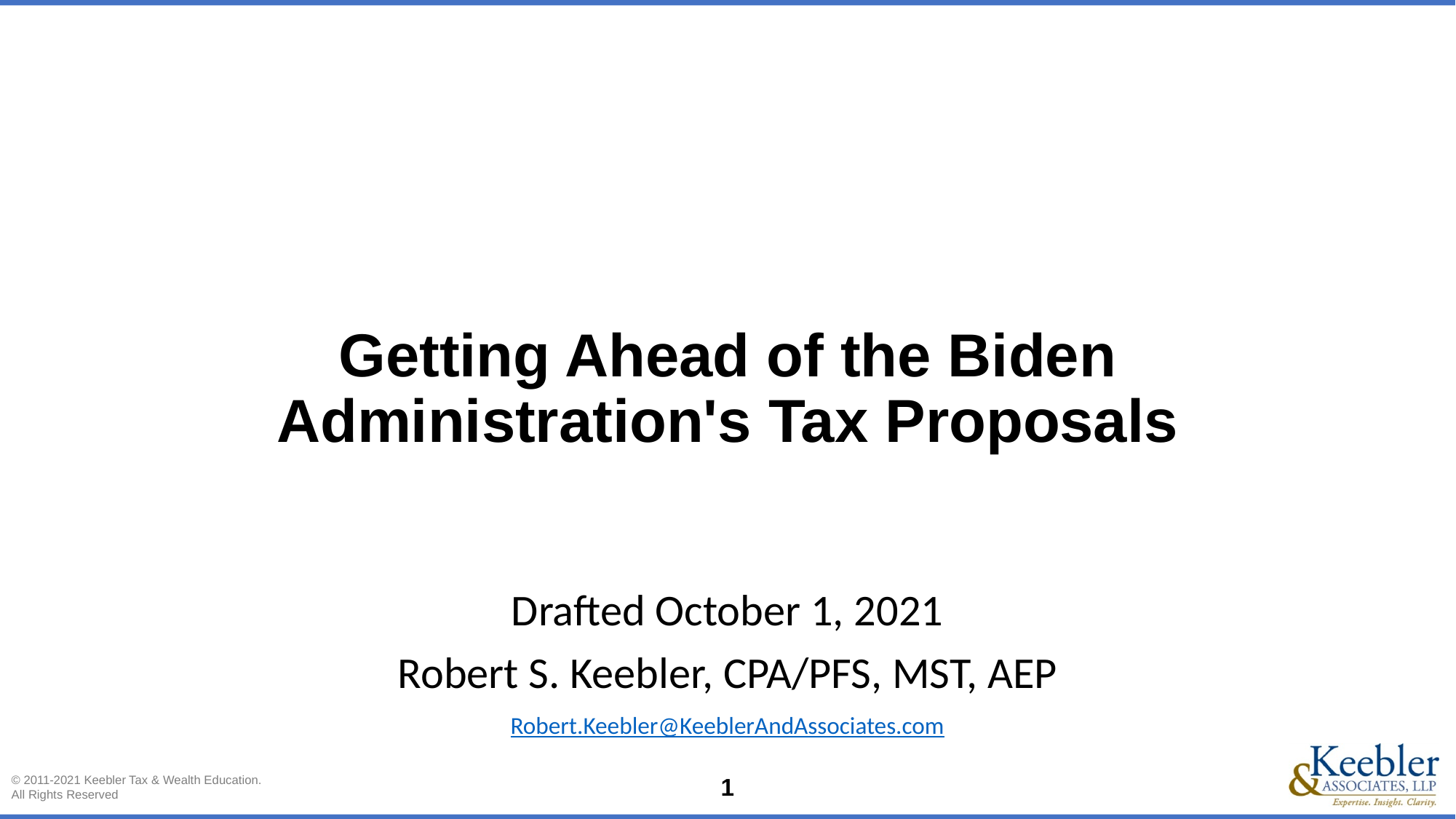

# Getting Ahead of the Biden Administration's Tax Proposals
Drafted October 1, 2021
Robert S. Keebler, CPA/PFS, MST, AEP
Robert.Keebler@KeeblerAndAssociates.com